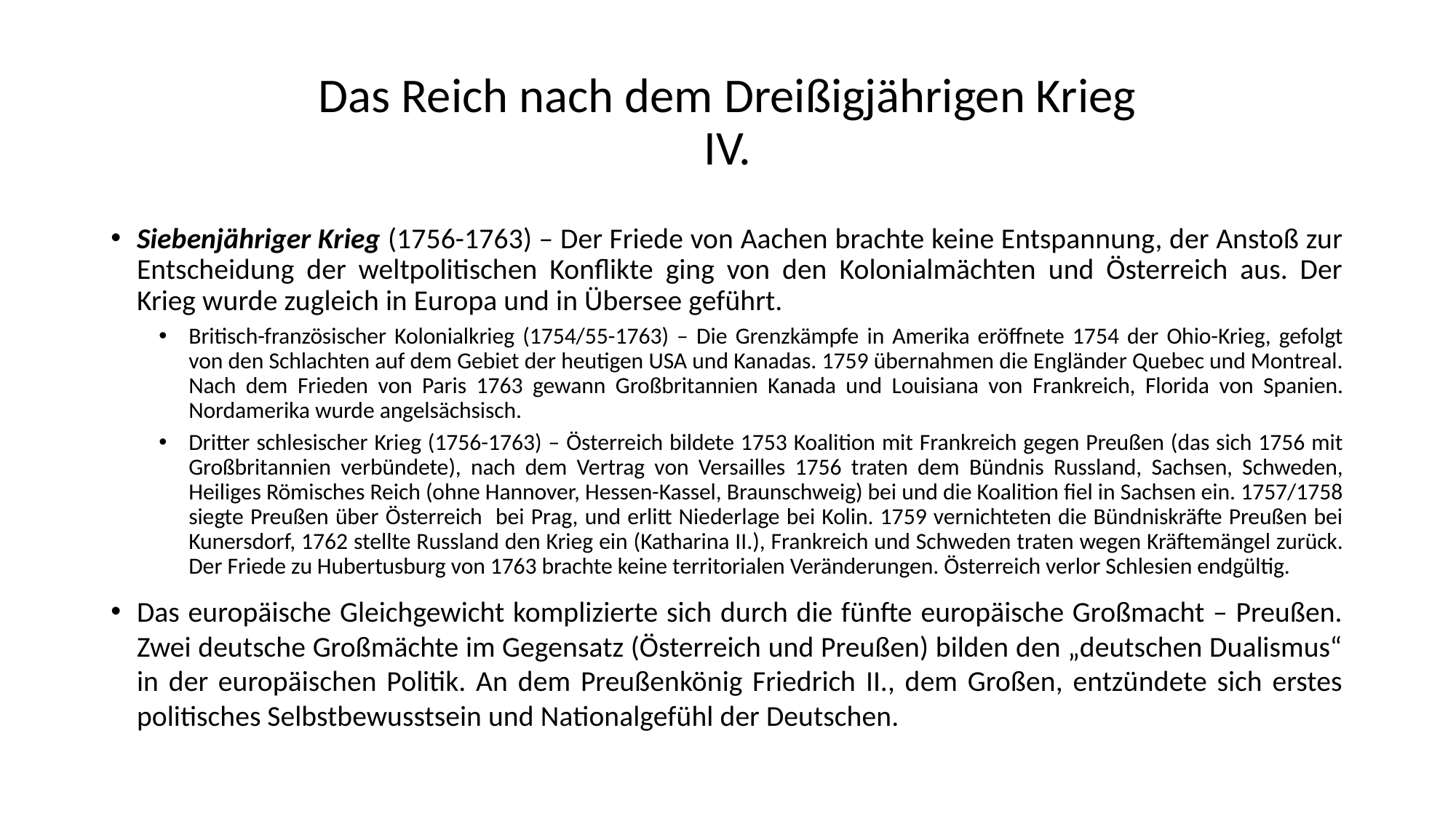

# Das Reich nach dem Dreißigjährigen Krieg IV.
Siebenjähriger Krieg (1756-1763) – Der Friede von Aachen brachte keine Entspannung, der Anstoß zur Entscheidung der weltpolitischen Konflikte ging von den Kolonialmächten und Österreich aus. Der Krieg wurde zugleich in Europa und in Übersee geführt.
Britisch-französischer Kolonialkrieg (1754/55-1763) – Die Grenzkämpfe in Amerika eröffnete 1754 der Ohio-Krieg, gefolgt von den Schlachten auf dem Gebiet der heutigen USA und Kanadas. 1759 übernahmen die Engländer Quebec und Montreal. Nach dem Frieden von Paris 1763 gewann Großbritannien Kanada und Louisiana von Frankreich, Florida von Spanien. Nordamerika wurde angelsächsisch.
Dritter schlesischer Krieg (1756-1763) – Österreich bildete 1753 Koalition mit Frankreich gegen Preußen (das sich 1756 mit Großbritannien verbündete), nach dem Vertrag von Versailles 1756 traten dem Bündnis Russland, Sachsen, Schweden, Heiliges Römisches Reich (ohne Hannover, Hessen-Kassel, Braunschweig) bei und die Koalition fiel in Sachsen ein. 1757/1758 siegte Preußen über Österreich  bei Prag, und erlitt Niederlage bei Kolin. 1759 vernichteten die Bündniskräfte Preußen bei Kunersdorf, 1762 stellte Russland den Krieg ein (Katharina II.), Frankreich und Schweden traten wegen Kräftemängel zurück. Der Friede zu Hubertusburg von 1763 brachte keine territorialen Veränderungen. Österreich verlor Schlesien endgültig.
Das europäische Gleichgewicht komplizierte sich durch die fünfte europäische Großmacht – Preußen. Zwei deutsche Großmächte im Gegensatz (Österreich und Preußen) bilden den „deutschen Dualismus“ in der europäischen Politik. An dem Preußenkönig Friedrich II., dem Großen, entzündete sich erstes politisches Selbstbewusstsein und Nationalgefühl der Deutschen.